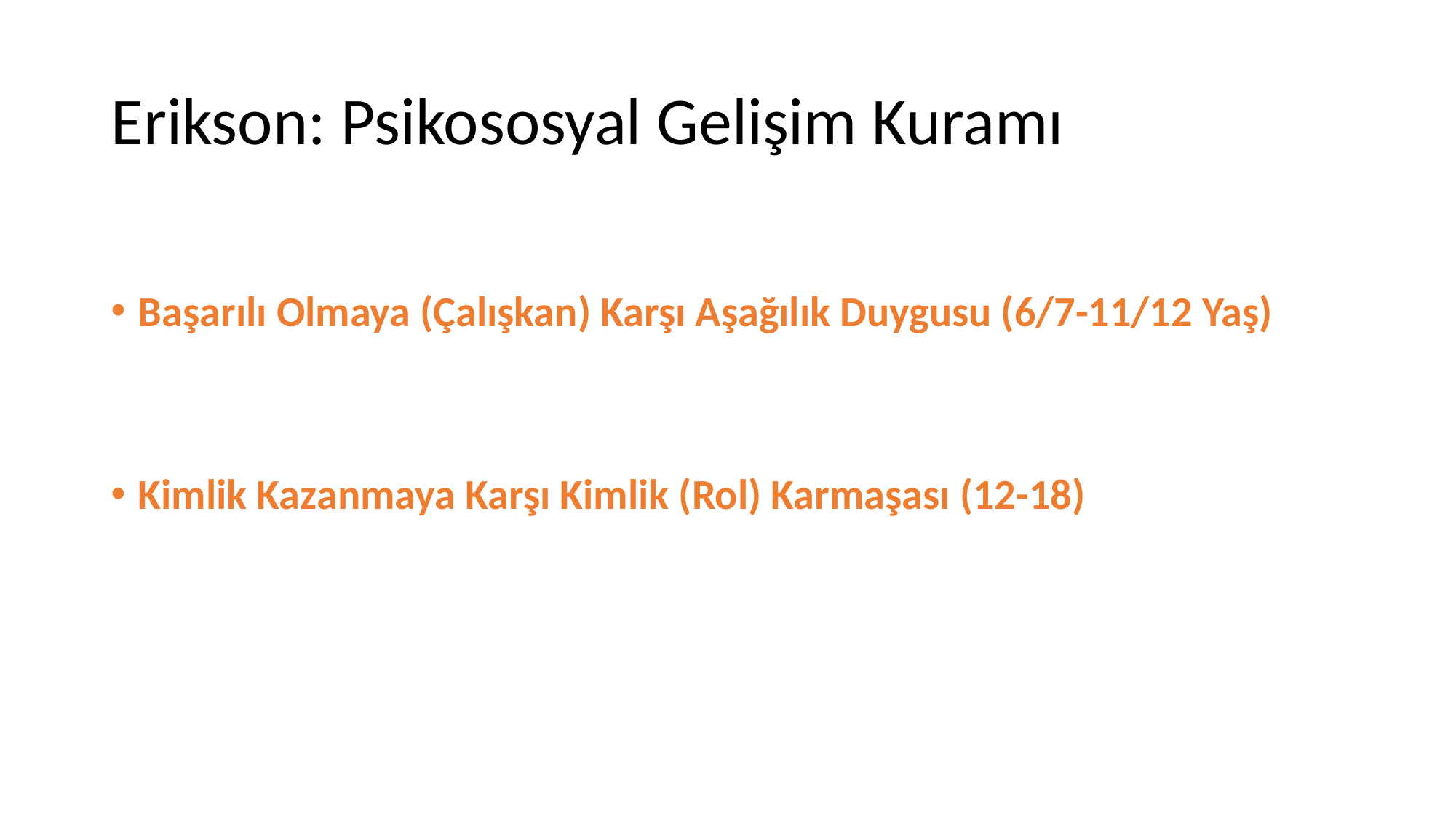

# Erikson: Psikososyal Gelişim Kuramı

Başarılı Olmaya (Çalışkan) Karşı Aşağılık Duygusu (6/7-11/12 Yaş)

Kimlik Kazanmaya Karşı Kimlik (Rol) Karmaşası (12-18)